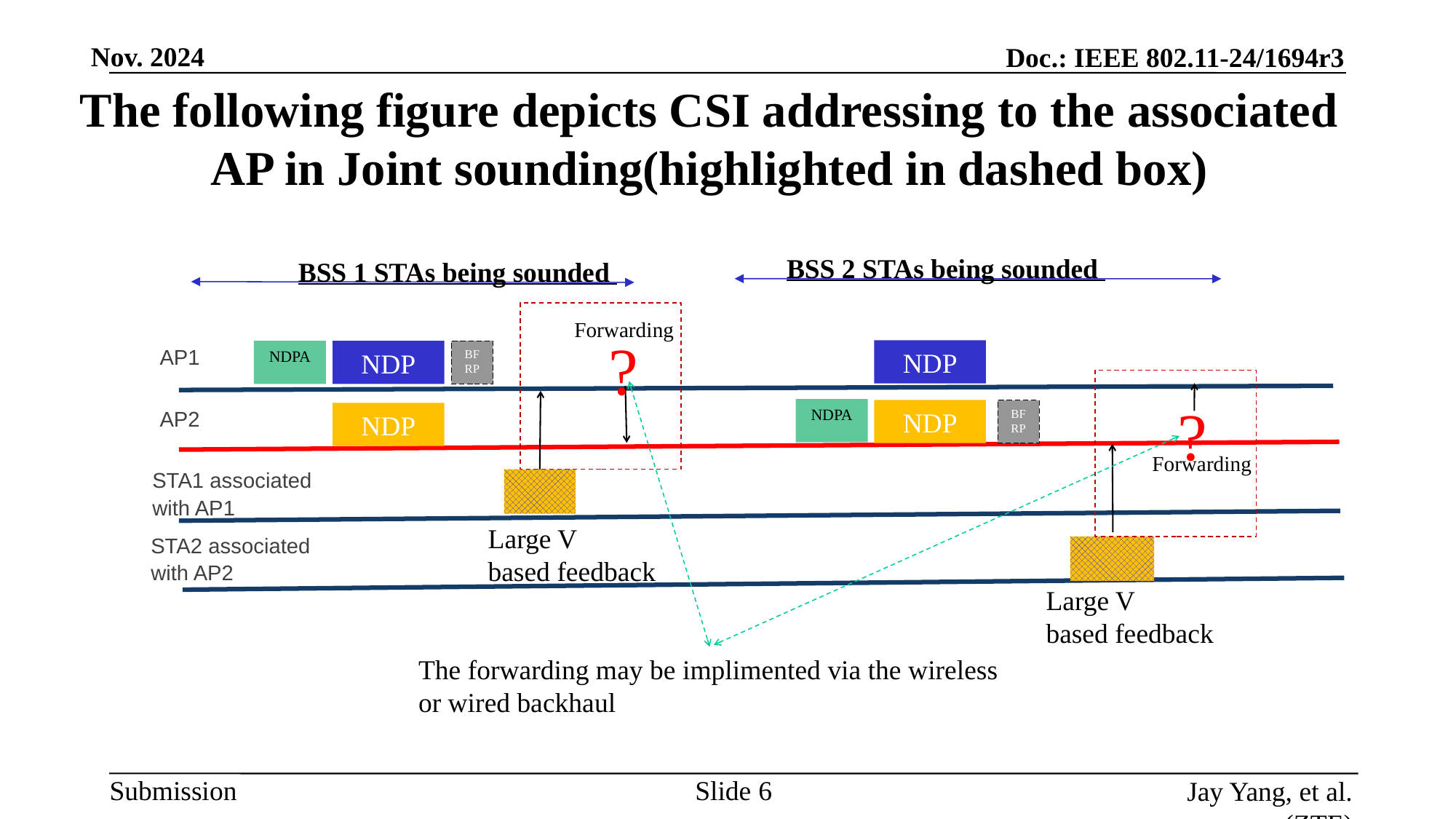

# The following figure depicts CSI addressing to the associated AP in Joint sounding(highlighted in dashed box)
BSS 2 STAs being sounded
BSS 1 STAs being sounded

Forwarding
?
NDP
NDPA
NDP
BFRP
AP1

?
NDPA
NDP
BFRP
NDP
AP2
Forwarding
STA1 associated
with AP1

Large V
based feedback
STA2 associated
with AP2

Large V
based feedback
The forwarding may be implimented via the wireless or wired backhaul
Slide 6
Jay Yang, et al. (ZTE)